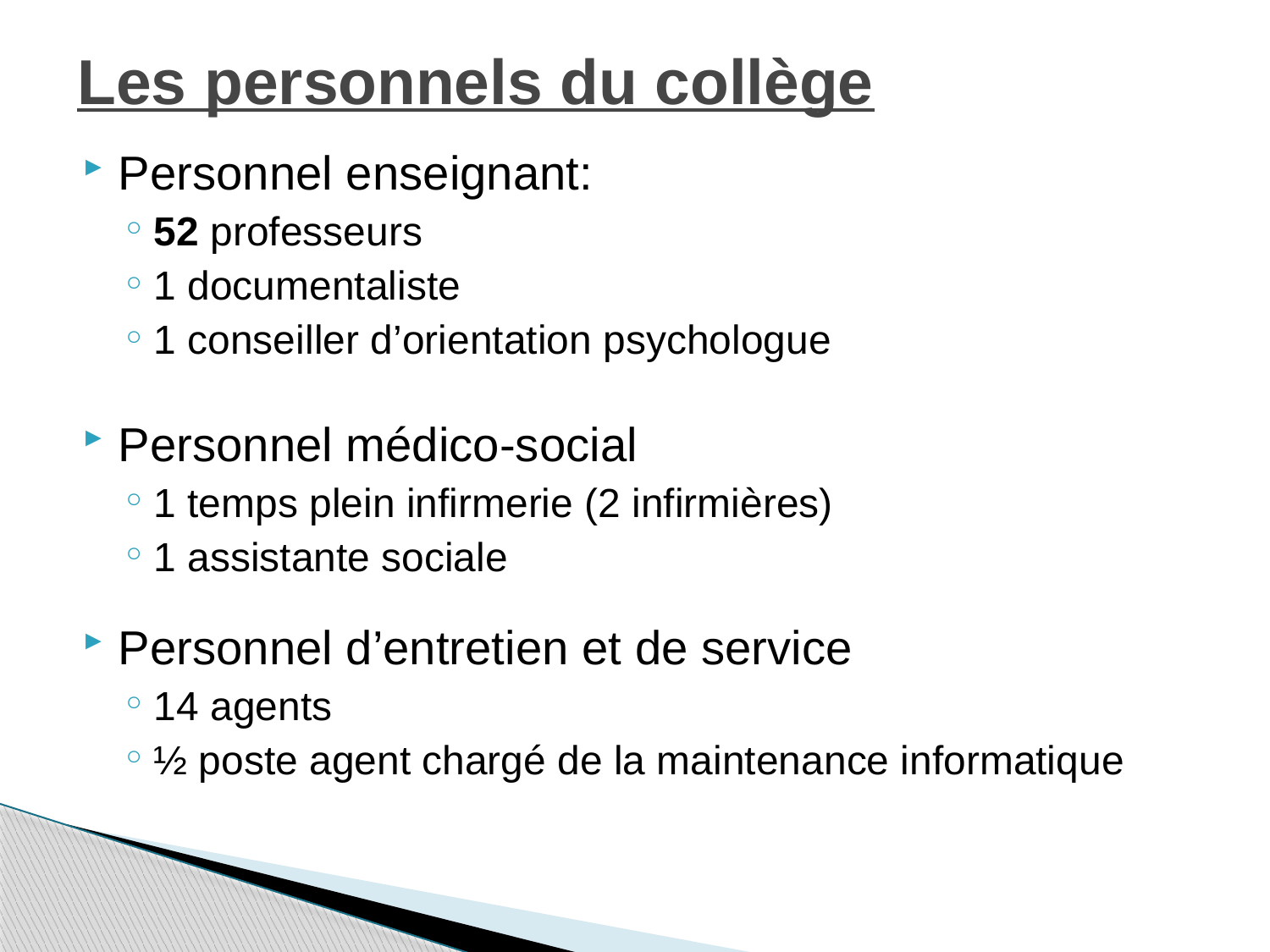

# Les personnels du collège
Personnel enseignant:
52 professeurs
1 documentaliste
1 conseiller d’orientation psychologue

Personnel médico-social
1 temps plein infirmerie (2 infirmières)
1 assistante sociale

Personnel d’entretien et de service
14 agents
½ poste agent chargé de la maintenance informatique